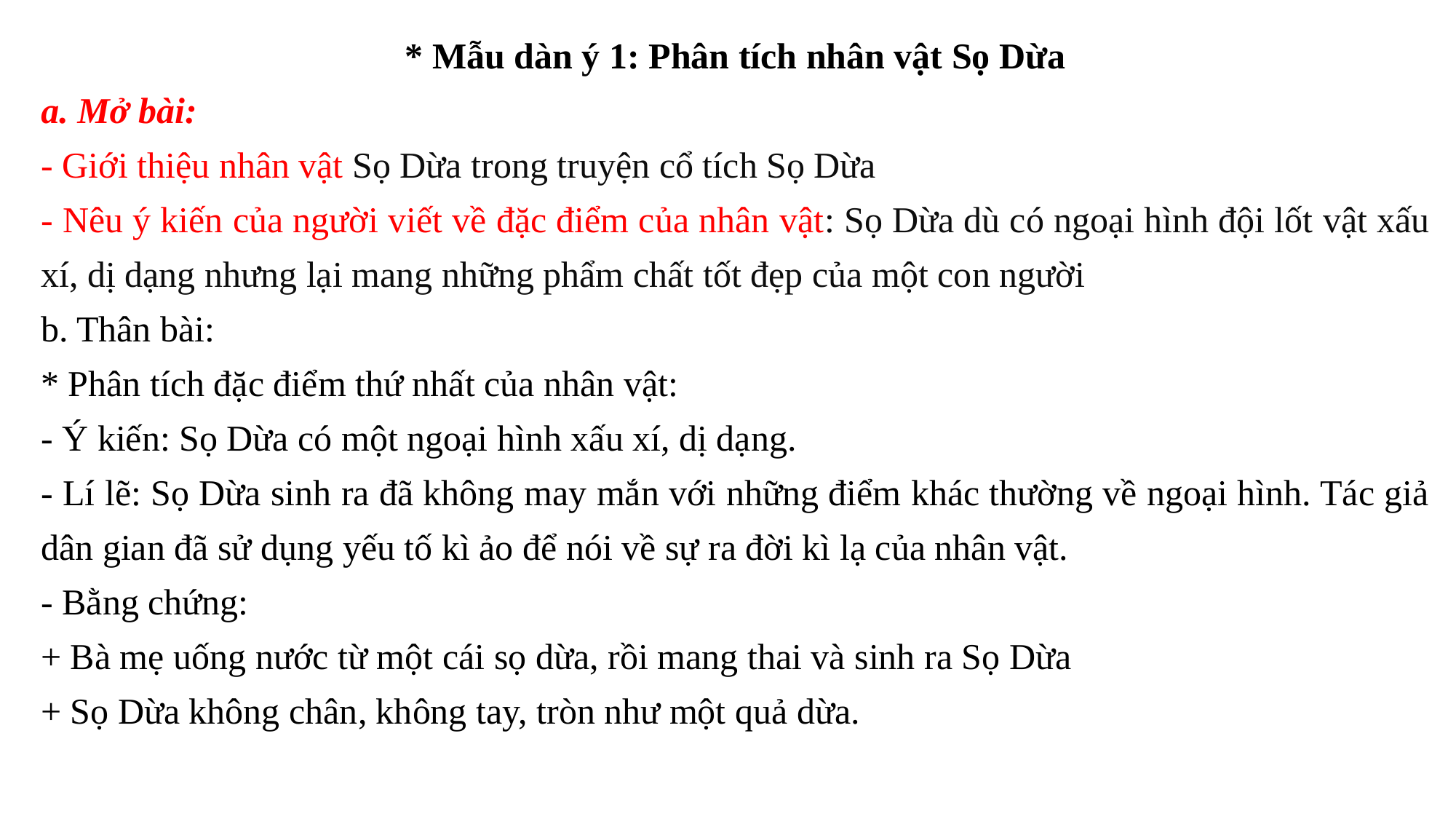

* Mẫu dàn ý 1: Phân tích nhân vật Sọ Dừa
a. Mở bài:
- Giới thiệu nhân vật Sọ Dừa trong truyện cổ tích Sọ Dừa
- Nêu ý kiến của người viết về đặc điểm của nhân vật: Sọ Dừa dù có ngoại hình đội lốt vật xấu xí, dị dạng nhưng lại mang những phẩm chất tốt đẹp của một con người
b. Thân bài:
* Phân tích đặc điểm thứ nhất của nhân vật:
- Ý kiến: Sọ Dừa có một ngoại hình xấu xí, dị dạng.
- Lí lẽ: Sọ Dừa sinh ra đã không may mắn với những điểm khác thường về ngoại hình. Tác giả dân gian đã sử dụng yếu tố kì ảo để nói về sự ra đời kì lạ của nhân vật.
- Bằng chứng:
+ Bà mẹ uống nước từ một cái sọ dừa, rồi mang thai và sinh ra Sọ Dừa
+ Sọ Dừa không chân, không tay, tròn như một quả dừa.